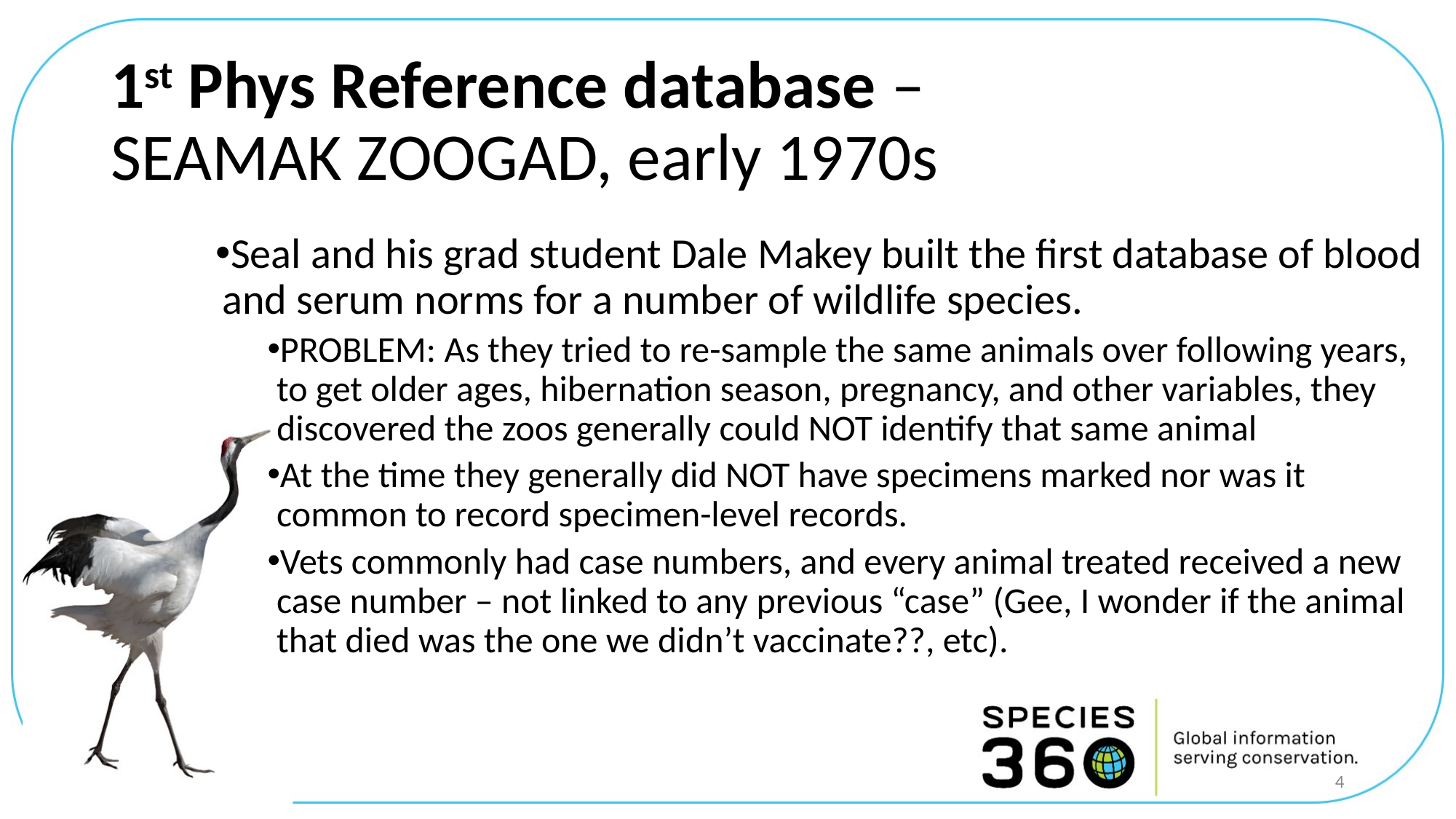

# 1st Phys Reference database – SEAMAK ZOOGAD, early 1970s
Seal and his grad student Dale Makey built the first database of blood and serum norms for a number of wildlife species.
PROBLEM: As they tried to re-sample the same animals over following years, to get older ages, hibernation season, pregnancy, and other variables, they discovered the zoos generally could NOT identify that same animal
At the time they generally did NOT have specimens marked nor was it common to record specimen-level records.
Vets commonly had case numbers, and every animal treated received a new case number – not linked to any previous “case” (Gee, I wonder if the animal that died was the one we didn’t vaccinate??, etc).

4